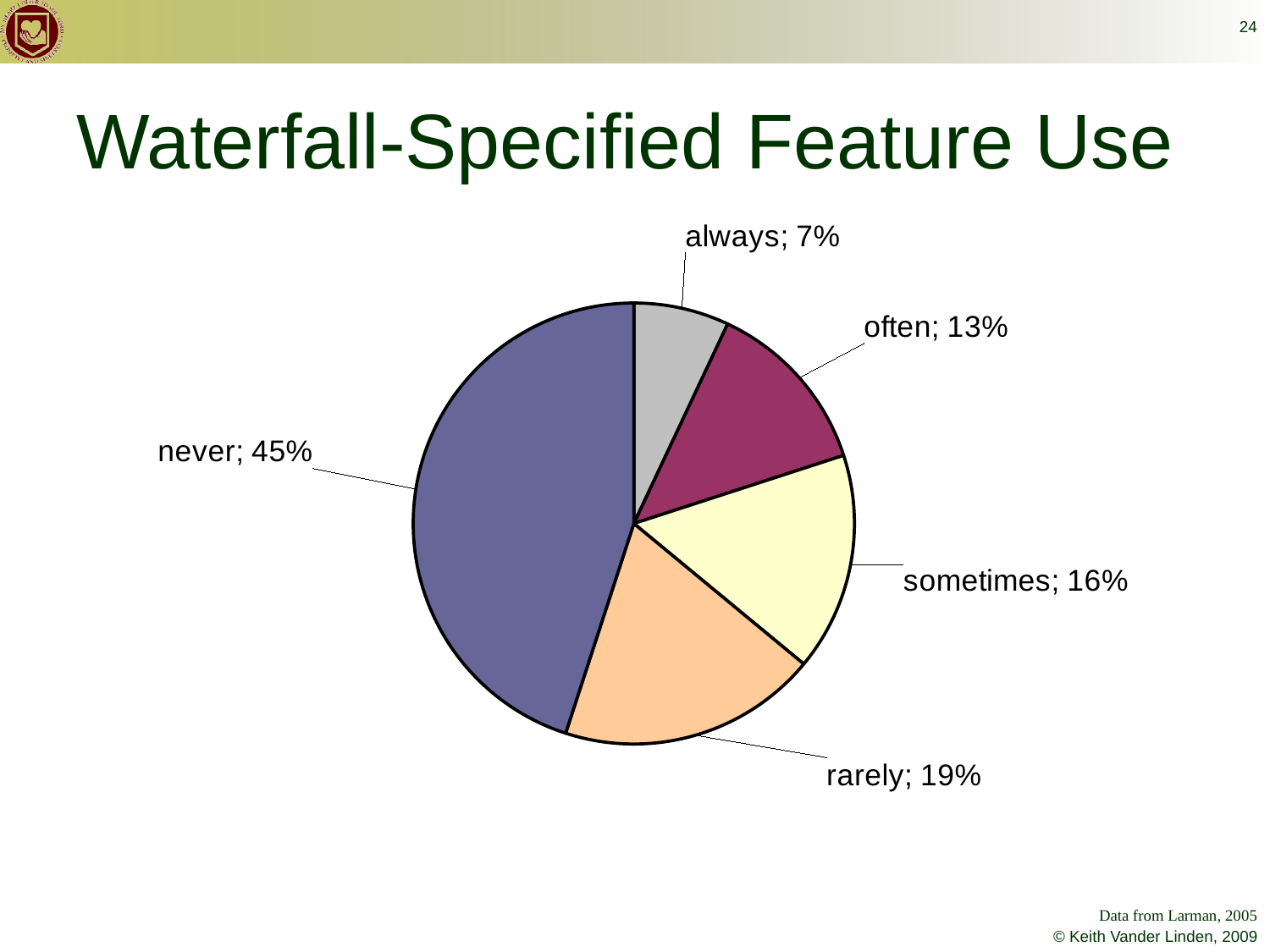

24
# Waterfall-Specified Feature Use

### Chart

| Category |  |
|---|---|
| always | 0.07000000000000002 |
| often | 0.13 |
| sometimes | 0.16 |
| rarely | 0.19 |
| never | 0.45 |
Data from Larman, 2005